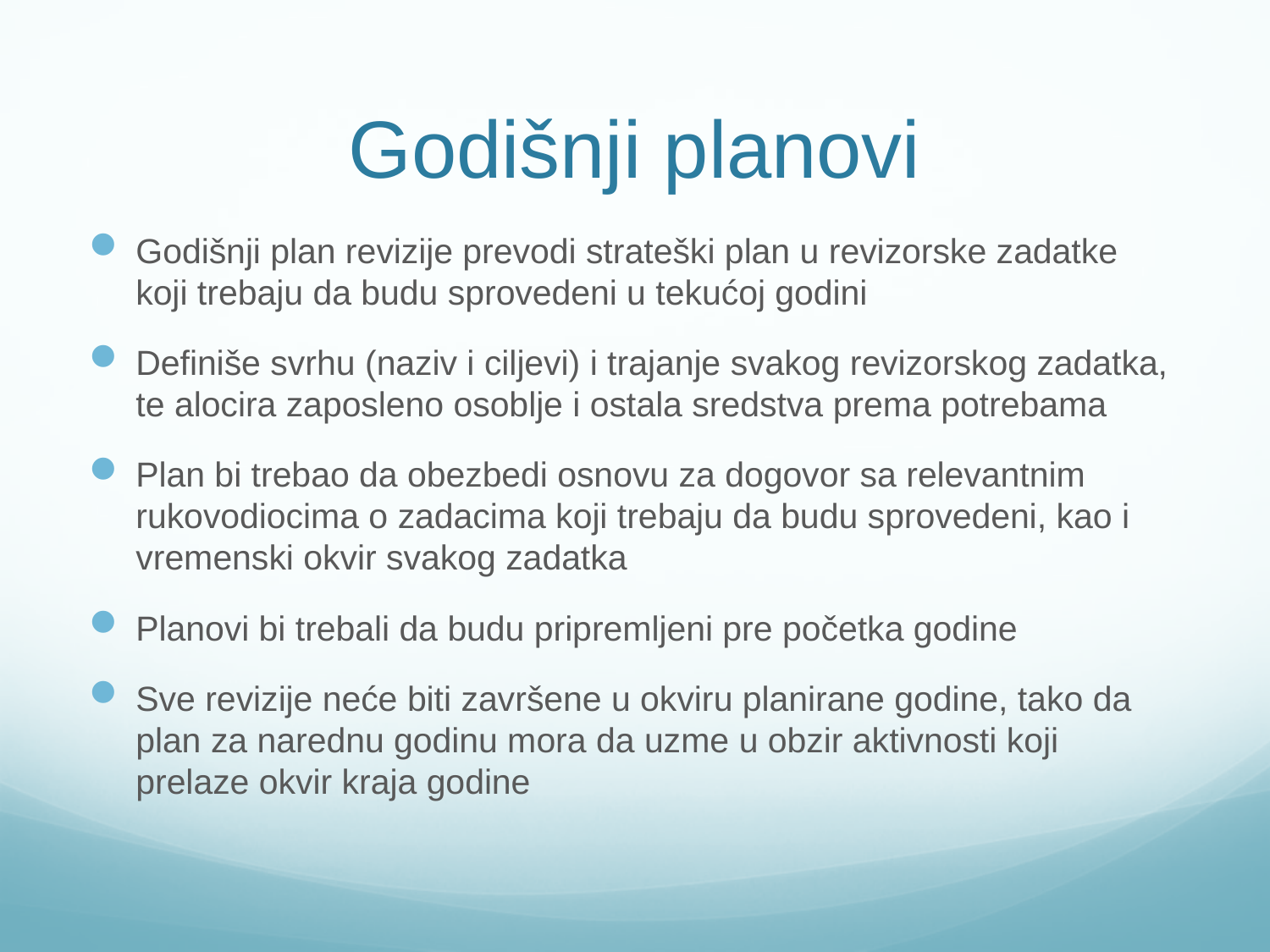

# Godišnji planovi
Godišnji plan revizije prevodi strateški plan u revizorske zadatke koji trebaju da budu sprovedeni u tekućoj godini
Definiše svrhu (naziv i ciljevi) i trajanje svakog revizorskog zadatka, te alocira zaposleno osoblje i ostala sredstva prema potrebama
Plan bi trebao da obezbedi osnovu za dogovor sa relevantnim rukovodiocima o zadacima koji trebaju da budu sprovedeni, kao i vremenski okvir svakog zadatka
Planovi bi trebali da budu pripremljeni pre početka godine
Sve revizije neće biti završene u okviru planirane godine, tako da plan za narednu godinu mora da uzme u obzir aktivnosti koji prelaze okvir kraja godine